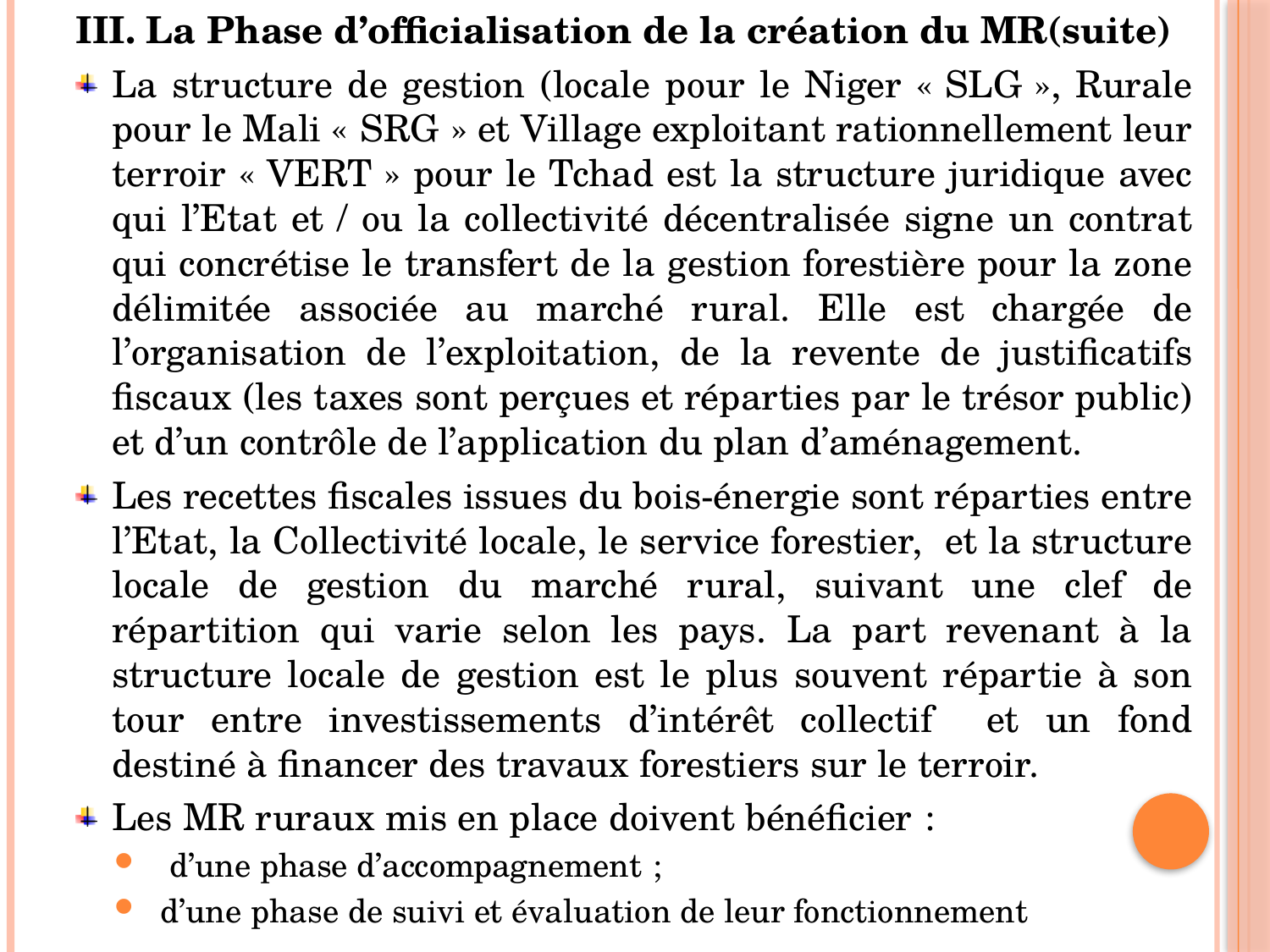

III. La Phase d’officialisation de la création du MR(suite)
La structure de gestion (locale pour le Niger « SLG », Rurale pour le Mali « SRG » et Village exploitant rationnellement leur terroir « VERT » pour le Tchad est la structure juridique avec qui l’Etat et / ou la collectivité décentralisée signe un contrat qui concrétise le transfert de la gestion forestière pour la zone délimitée associée au marché rural. Elle est chargée de l’organisation de l’exploitation, de la revente de justificatifs fiscaux (les taxes sont perçues et réparties par le trésor public) et d’un contrôle de l’application du plan d’aménagement.
Les recettes fiscales issues du bois-énergie sont réparties entre l’Etat, la Collectivité locale, le service forestier,  et la structure locale de gestion du marché rural, suivant une clef de répartition qui varie selon les pays. La part revenant à la structure locale de gestion est le plus souvent répartie à son tour entre investissements d’intérêt collectif  et un fond destiné à financer des travaux forestiers sur le terroir.
Les MR ruraux mis en place doivent bénéficier :
 d’une phase d’accompagnement ;
d’une phase de suivi et évaluation de leur fonctionnement